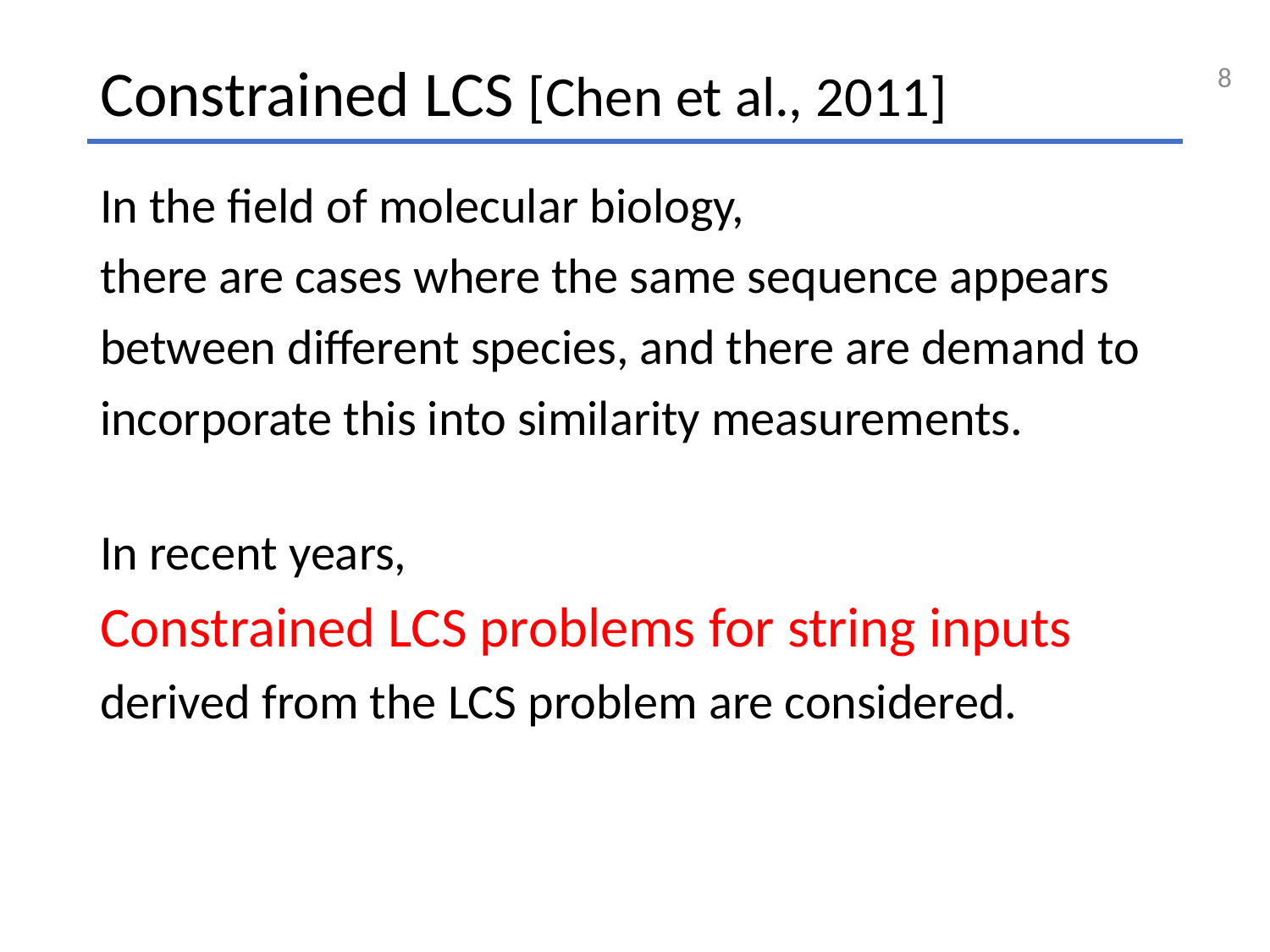

8
# Constrained LCS [Chen et al., 2011]
In the field of molecular biology,
there are cases where the same sequence appears
between different species, and there are demand to
incorporate this into similarity measurements.

In recent years,
Constrained LCS problems for string inputs
derived from the LCS problem are considered.